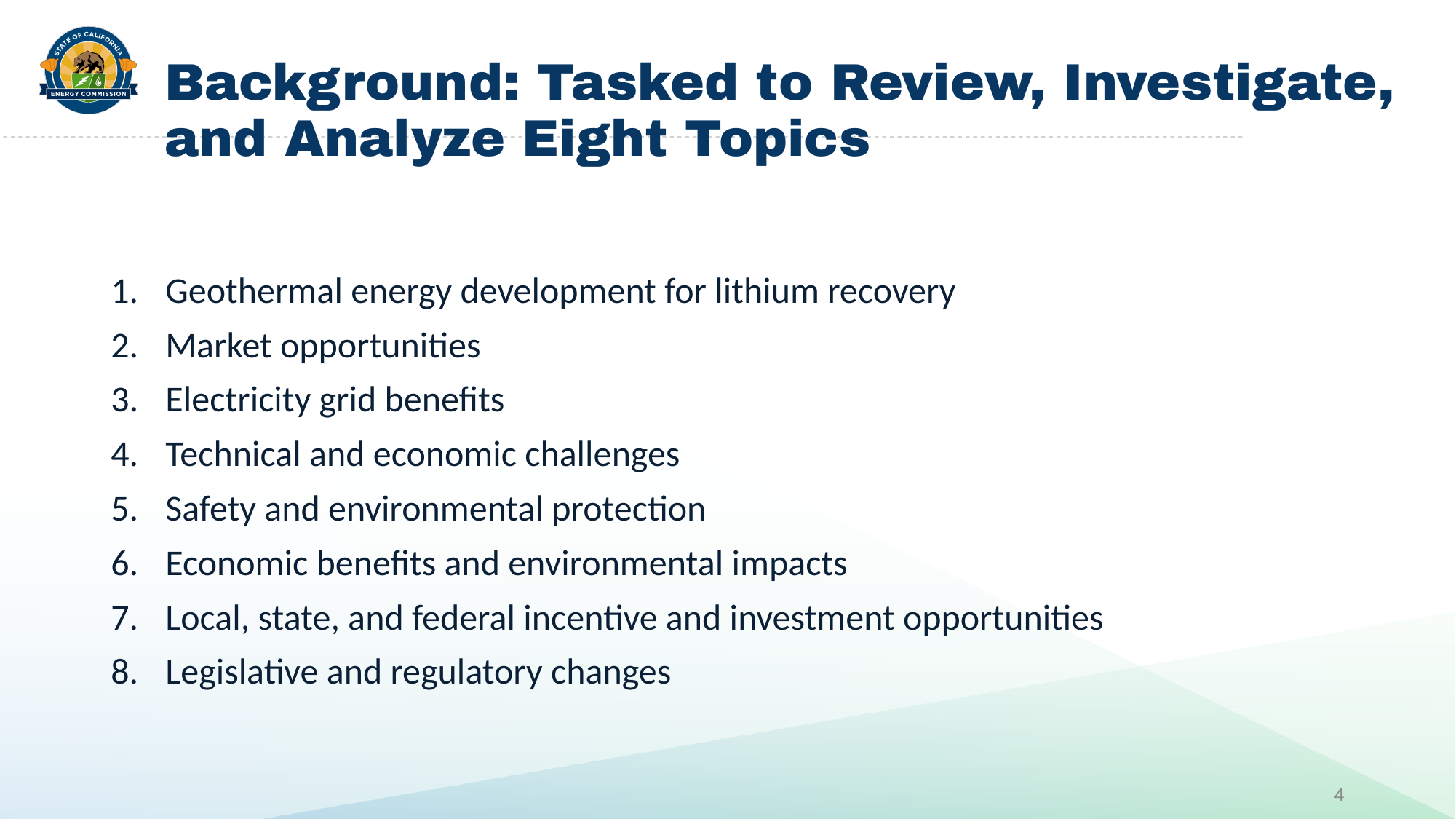

# Background: Tasked to Review, Investigate, and Analyze Eight Topics
Geothermal energy development for lithium recovery
Market opportunities
Electricity grid benefits
Technical and economic challenges
Safety and environmental protection
Economic benefits and environmental impacts
Local, state, and federal incentive and investment opportunities
Legislative and regulatory changes

4